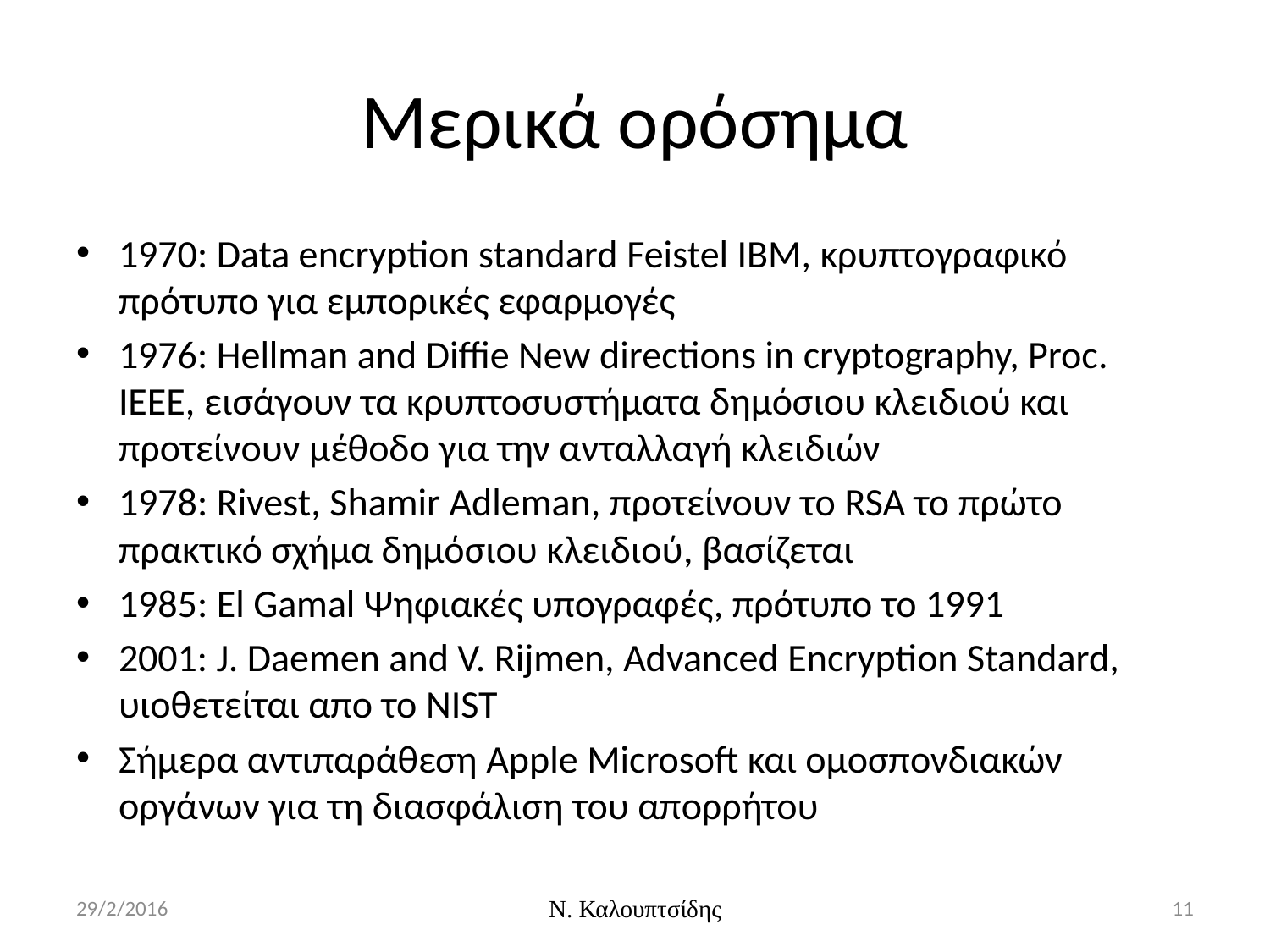

# Μερικά ορόσημα
1970: Data encryption standard Feistel IBM, κρυπτογραφικό πρότυπο για εμπορικές εφαρμογές
1976: Hellman and Diffie New directions in cryptography, Proc. IEEE, εισάγουν τα κρυπτοσυστήματα δημόσιου κλειδιού και προτείνουν μέθοδο για την ανταλλαγή κλειδιών
1978: Rivest, Shamir Adleman, προτείνουν το RSA το πρώτο πρακτικό σχήμα δημόσιου κλειδιού, βασίζεται
1985: El Gamal Ψηφιακές υπογραφές, πρότυπο το 1991
2001: J. Daemen and V. Rijmen, Advanced Encryption Standard, υιοθετείται απο το NIST
Σήμερα αντιπαράθεση Apple Microsoft και ομοσπονδιακών οργάνων για τη διασφάλιση του απορρήτου
29/2/2016
Ν. Καλουπτσίδης
11